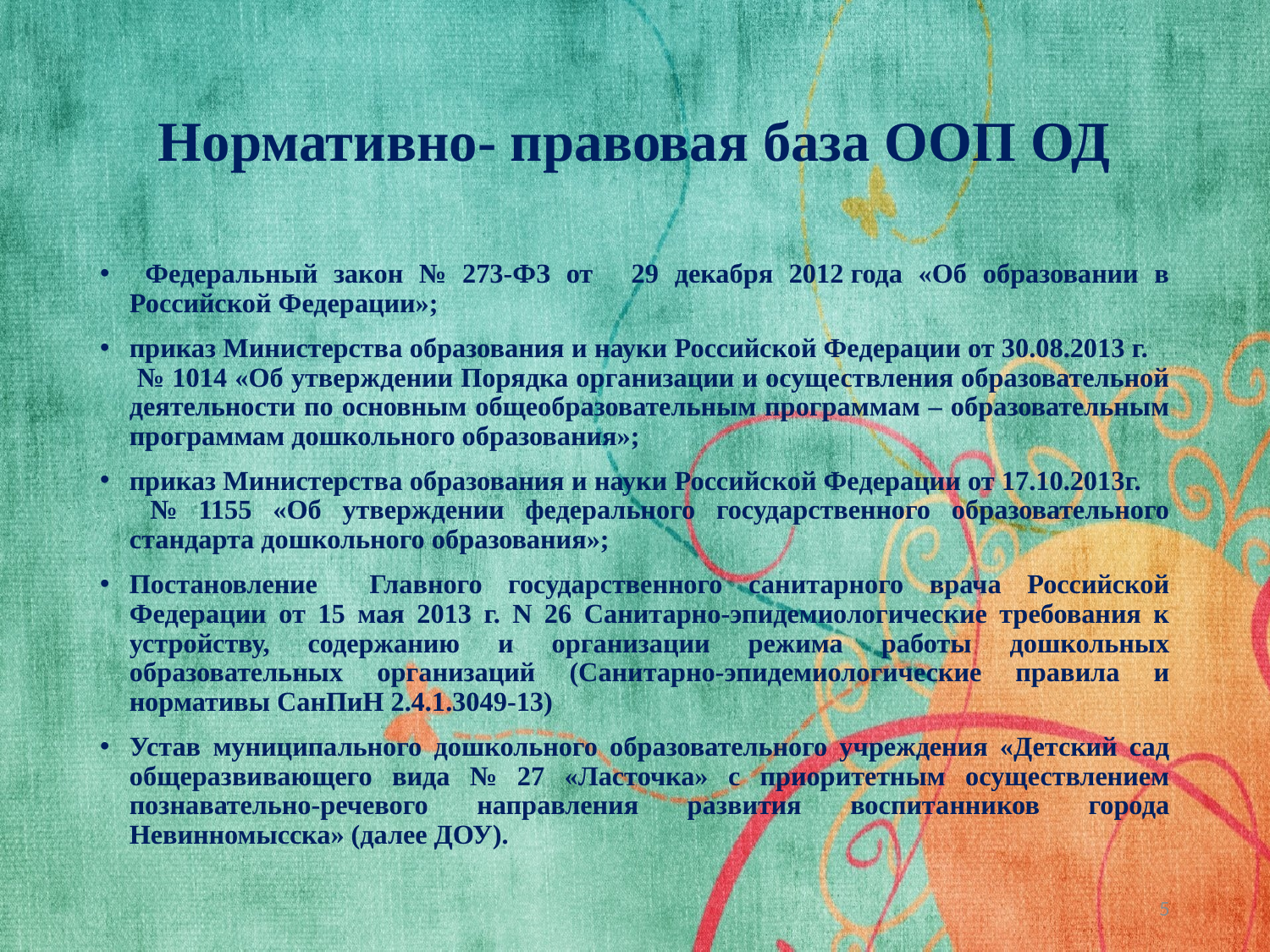

# Нормативно- правовая база ООП ОД
 Федеральный закон № 273-ФЗ от   29 декабря 2012 года «Об образовании в Российской Федерации»;
приказ Министерства образования и науки Российской Федерации от 30.08.2013 г.     № 1014 «Об утверждении Порядка организации и осуществления образовательной деятельности по основным общеобразовательным программам – образовательным программам дошкольного образования»;
приказ Министерства образования и науки Российской Федерации от 17.10.2013г.      № 1155 «Об утверждении федерального государственного образовательного стандарта дошкольного образования»;
Постановление  Главного государственного санитарного врача Российской Федерации от 15 мая 2013 г. N 26 Санитарно-эпидемиологические требования к устройству, содержанию и организации режима работы дошкольных образовательных организаций (Санитарно-эпидемиологические правила и нормативы СанПиН 2.4.1.3049-13)
Устав муниципального дошкольного образовательного учреждения «Детский сад общеразвивающего вида № 27 «Ласточка» с приоритетным осуществлением познавательно-речевого направления развития воспитанников города Невинномысска» (далее ДОУ).

5